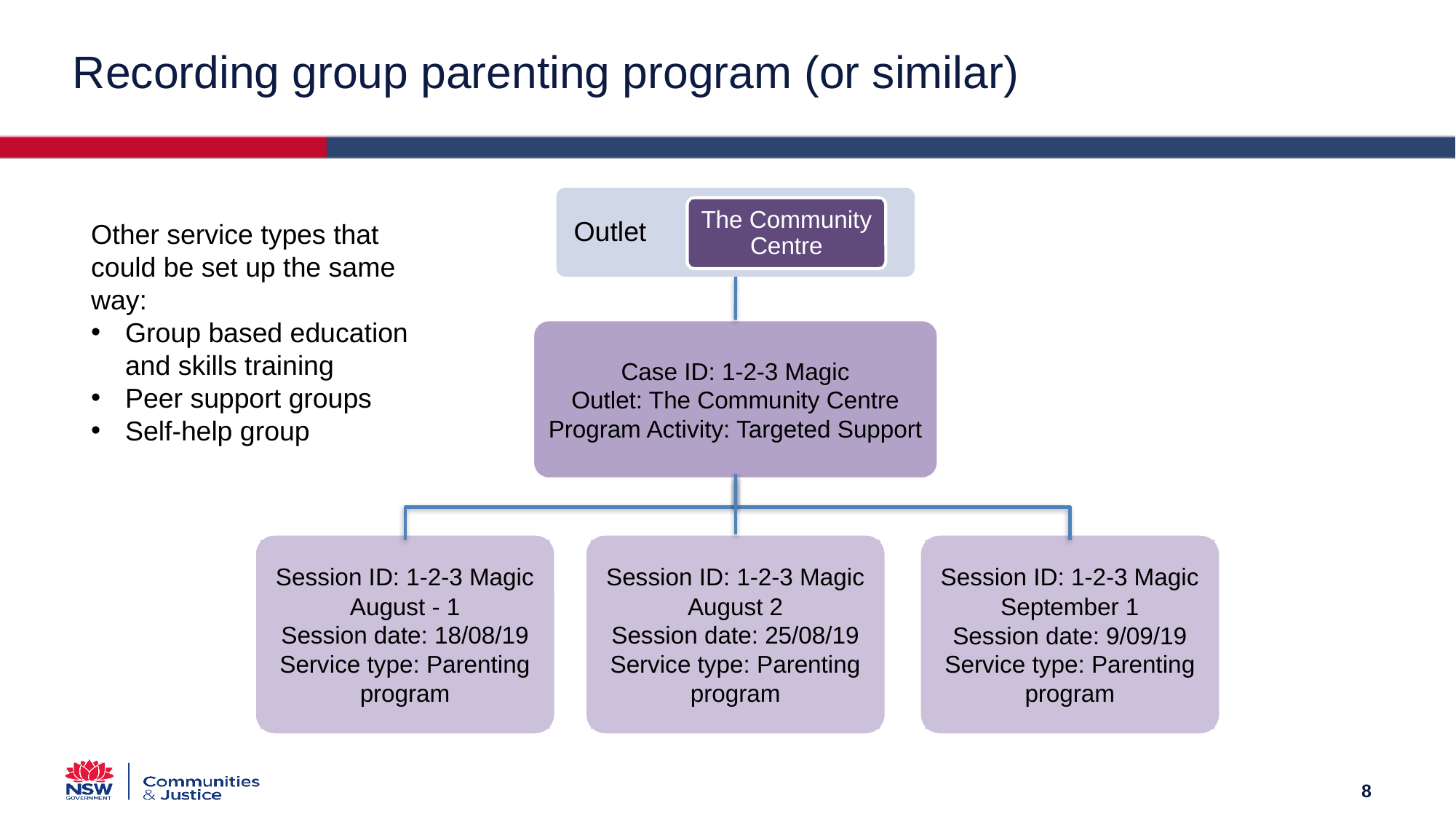

# Recording group parenting program (or similar)

Outlet

The Community Centre
Other service types that could be set up the same way:
Group based education and skills training
Peer support groups
Self-help group

Case ID: 1-2-3 Magic
Outlet: The Community Centre
Program Activity: Targeted Support

Session ID: 1-2-3 Magic August - 1
Session date: 18/08/19
Service type: Parenting program

Session ID: 1-2-3 Magic August 2
Session date: 25/08/19
Service type: Parenting program

Session ID: 1-2-3 Magic September 1
Session date: 9/09/19
Service type: Parenting program
8